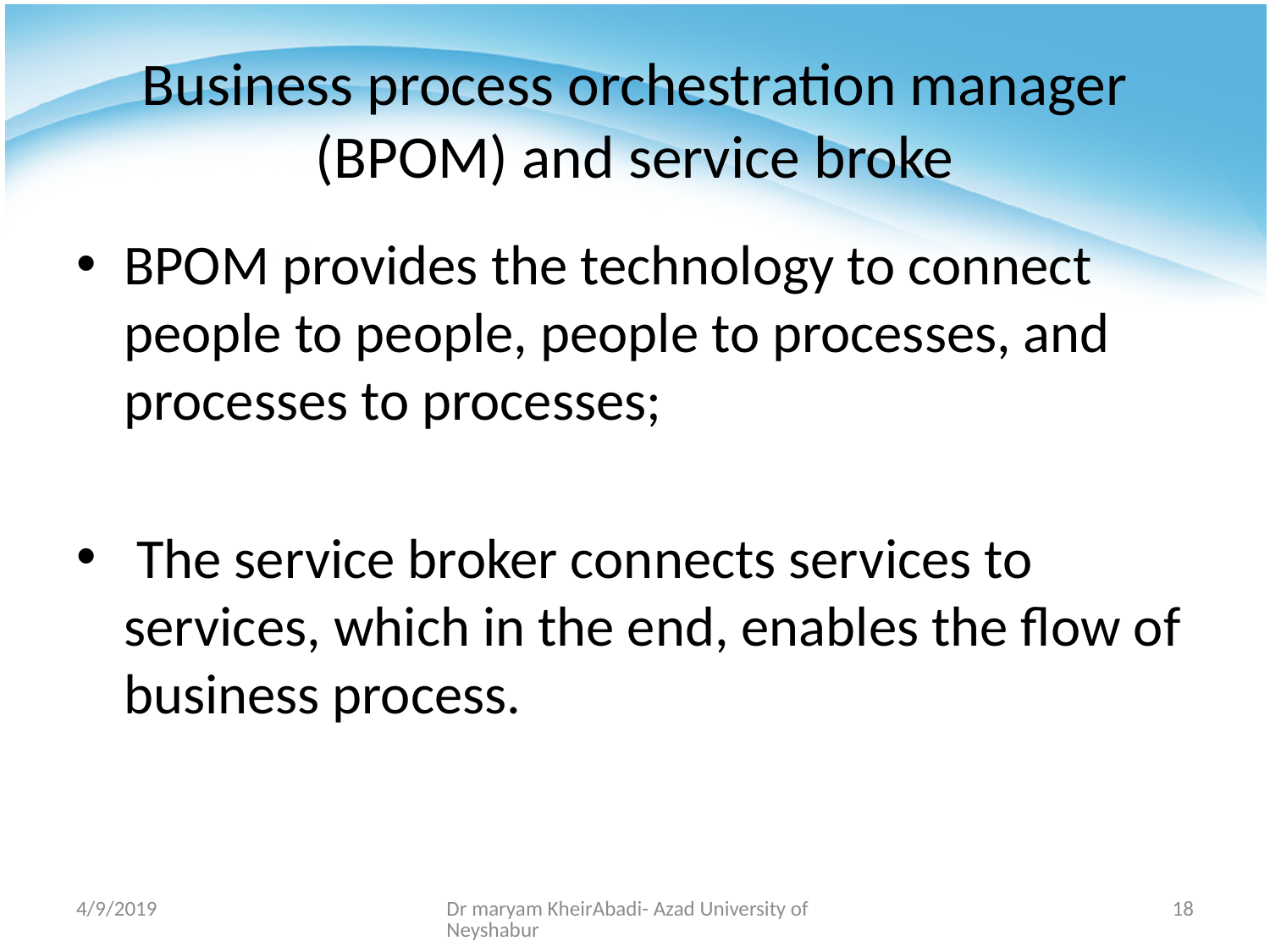

# Business process orchestration manager (BPOM) and service broke
BPOM provides the technology to connect people to people, people to processes, and processes to processes;

 The service broker connects services to services, which in the end, enables the flow of business process.
4/9/2019
Dr maryam KheirAbadi- Azad University of Neyshabur
18